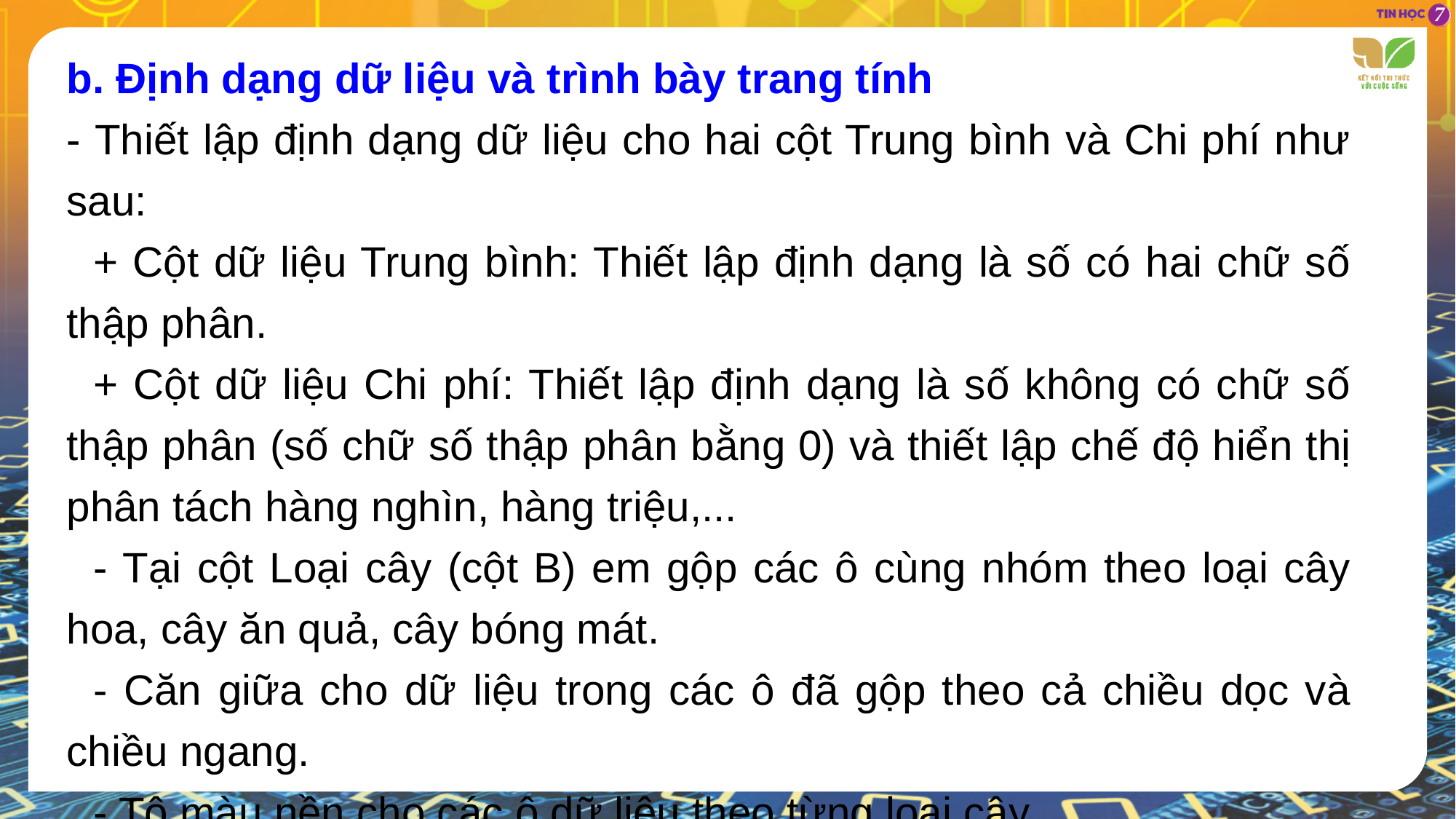

b. Định dạng dữ liệu và trình bày trang tính
- Thiết lập định dạng dữ liệu cho hai cột Trung bình và Chi phí như sau:
+ Cột dữ liệu Trung bình: Thiết lập định dạng là số có hai chữ số thập phân.
+ Cột dữ liệu Chi phí: Thiết lập định dạng là số không có chữ số thập phân (số chữ số thập phân bằng 0) và thiết lập chế độ hiển thị phân tách hàng nghìn, hàng triệu,...
- Tại cột Loại cây (cột B) em gộp các ô cùng nhóm theo loại cây hoa, cây ăn quả, cây bóng mát.
- Căn giữa cho dữ liệu trong các ô đã gộp theo cả chiều dọc và chiều ngang.
- Tô màu nền cho các ô dữ liệu theo từng loại cây.